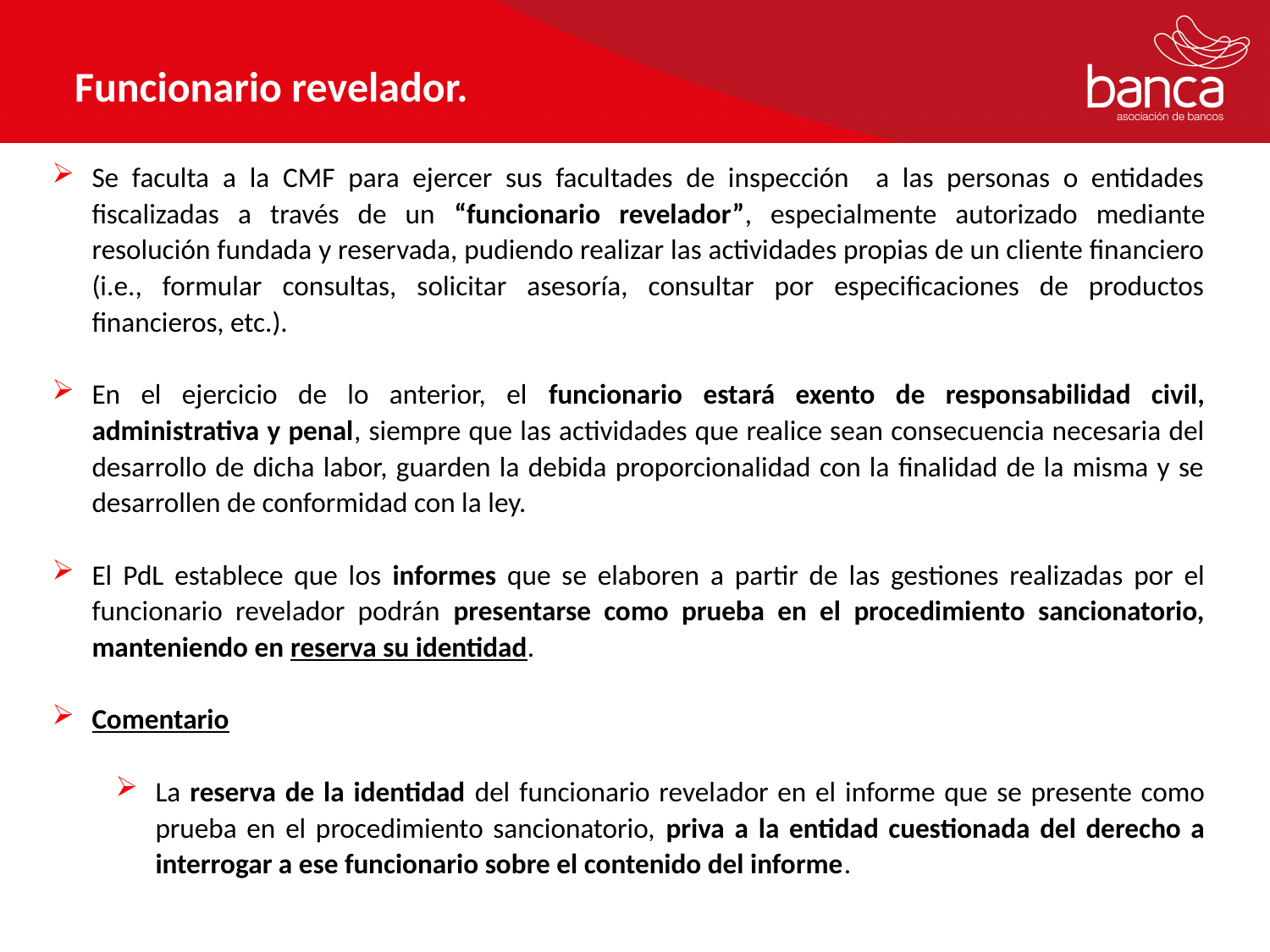

Funcionario revelador.
Se faculta a la CMF para ejercer sus facultades de inspección  a las personas o entidades fiscalizadas a través de un “funcionario revelador”, especialmente autorizado mediante resolución fundada y reservada, pudiendo realizar las actividades propias de un cliente financiero (i.e., formular consultas, solicitar asesoría, consultar por especificaciones de productos financieros, etc.).

En el ejercicio de lo anterior, el funcionario estará exento de responsabilidad civil, administrativa y penal, siempre que las actividades que realice sean consecuencia necesaria del desarrollo de dicha labor, guarden la debida proporcionalidad con la finalidad de la misma y se desarrollen de conformidad con la ley.

El PdL establece que los informes que se elaboren a partir de las gestiones realizadas por el funcionario revelador podrán presentarse como prueba en el procedimiento sancionatorio, manteniendo en reserva su identidad.

Comentario

La reserva de la identidad del funcionario revelador en el informe que se presente como prueba en el procedimiento sancionatorio, priva a la entidad cuestionada del derecho a interrogar a ese funcionario sobre el contenido del informe.